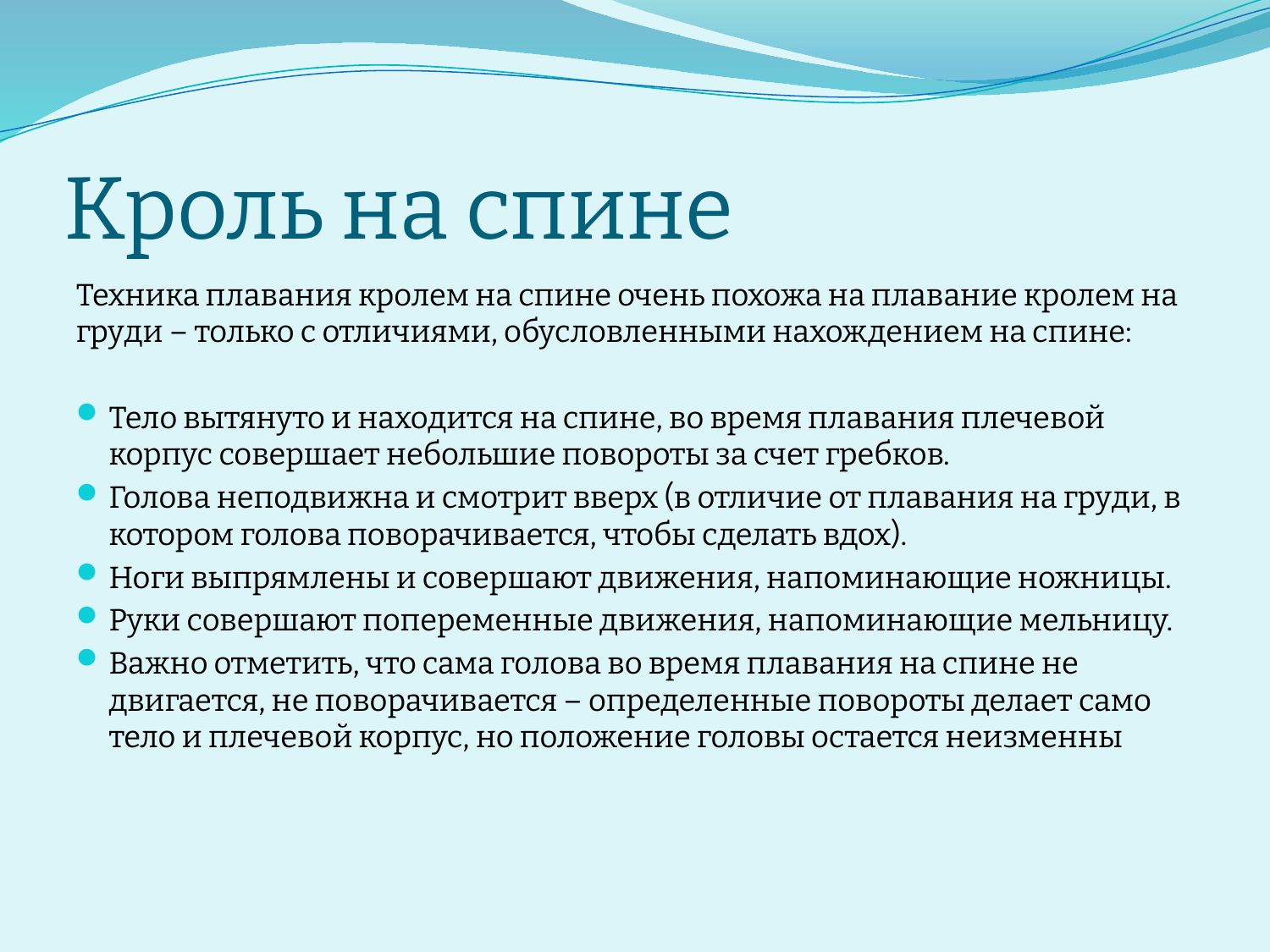

# Кроль на спине
Техника плавания кролем на спине очень похожа на плавание кролем на груди – только с отличиями, обусловленными нахождением на спине:

Тело вытянуто и находится на спине, во время плавания плечевой корпус совершает небольшие повороты за счет гребков.
Голова неподвижна и смотрит вверх (в отличие от плавания на груди, в котором голова поворачивается, чтобы сделать вдох).
Ноги выпрямлены и совершают движения, напоминающие ножницы.
Руки совершают попеременные движения, напоминающие мельницу.
Важно отметить, что сама голова во время плавания на спине не двигается, не поворачивается – определенные повороты делает само тело и плечевой корпус, но положение головы остается неизменны